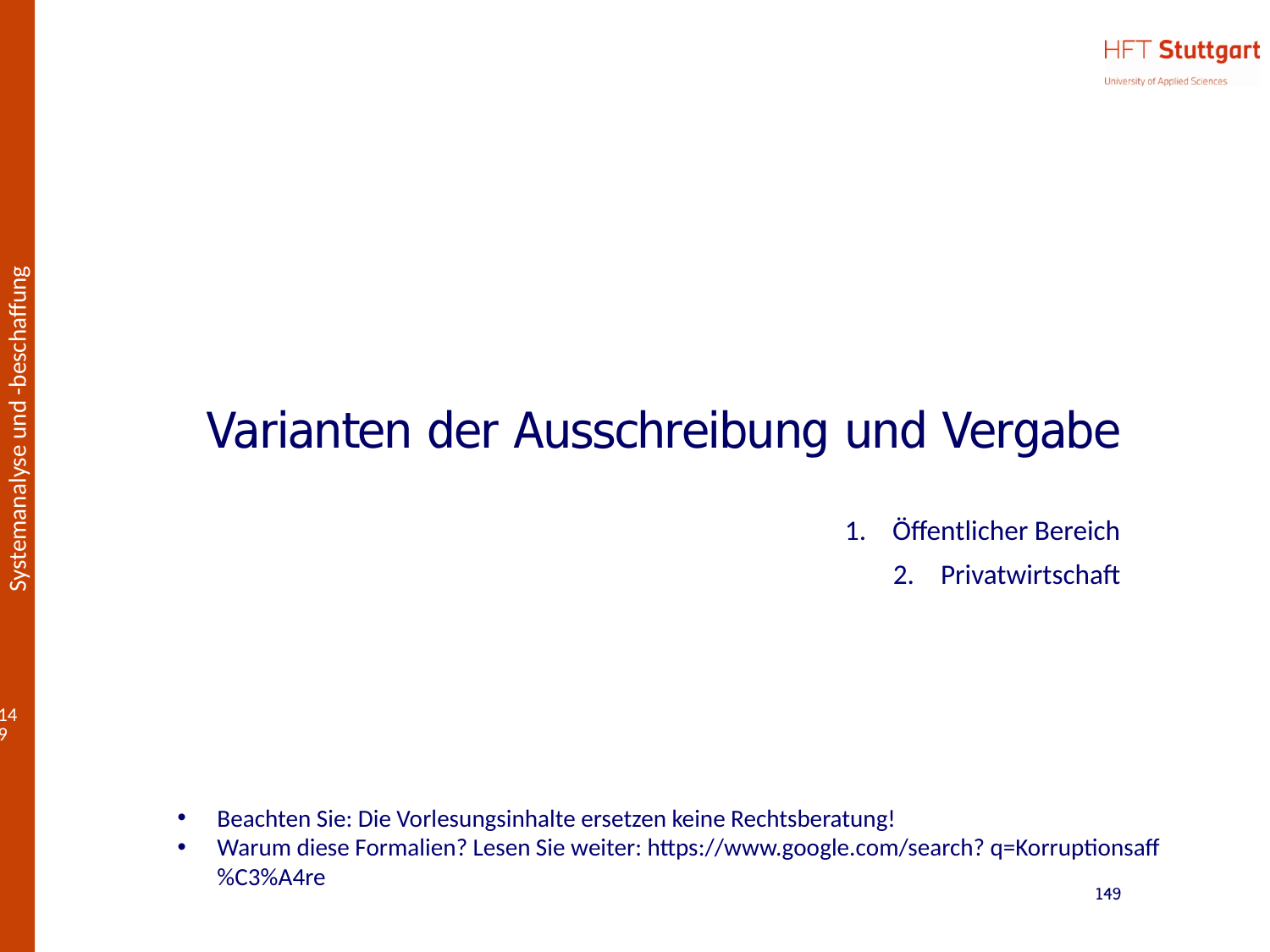

# Varianten der Ausschreibung und Vergabe
Öffentlicher Bereich
Privatwirtschaft
Beachten Sie: Die Vorlesungsinhalte ersetzen keine Rechtsberatung!
Warum diese Formalien? Lesen Sie weiter: https://www.google.com/search? q=Korruptionsaff%C3%A4re
149